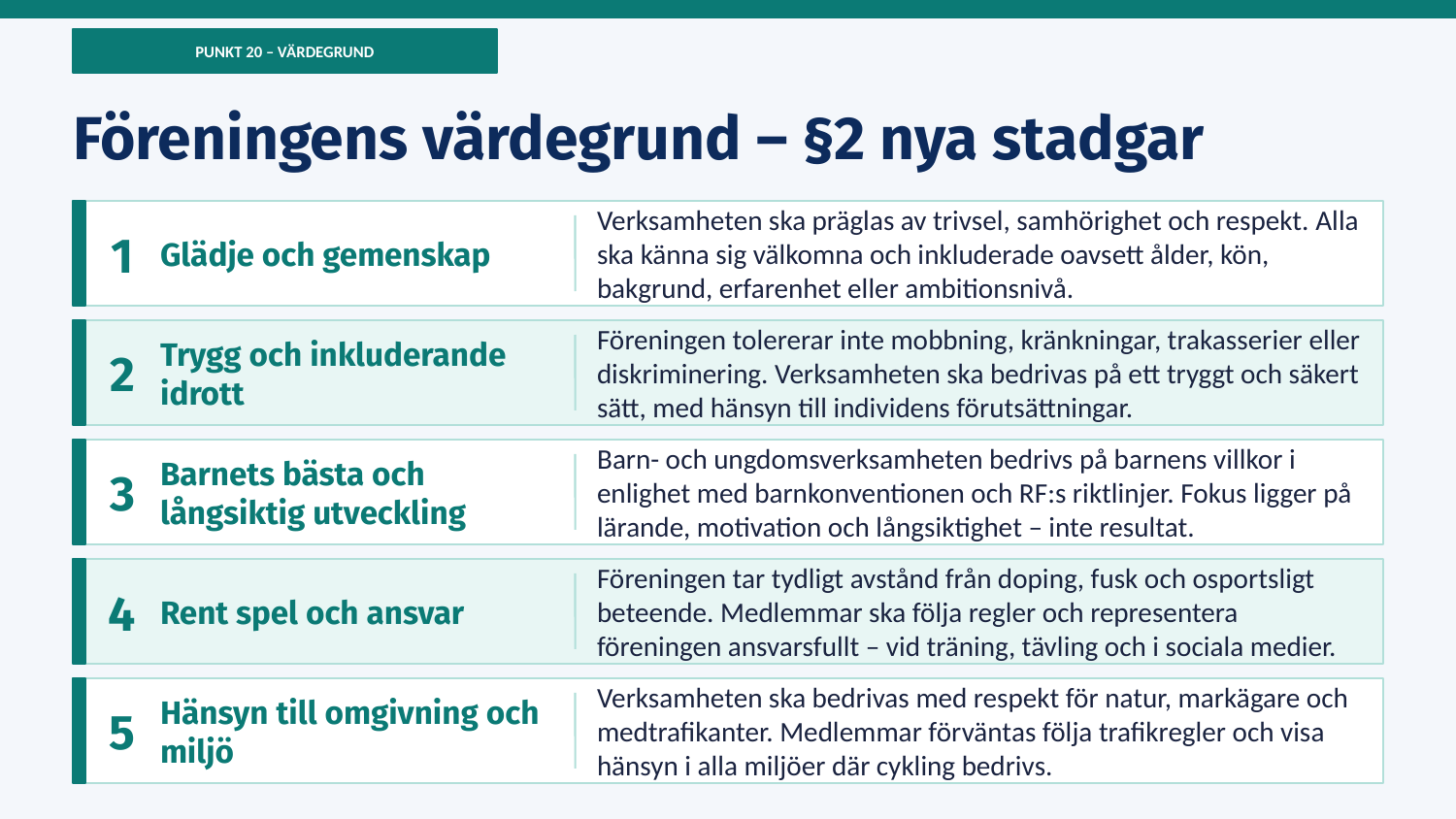

PUNKT 20 – VÄRDEGRUND
Föreningens värdegrund – §2 nya stadgar

1
Glädje och gemenskap
Verksamheten ska präglas av trivsel, samhörighet och respekt. Alla ska känna sig välkomna och inkluderade oavsett ålder, kön, bakgrund, erfarenhet eller ambitionsnivå.

2
Trygg och inkluderande idrott
Föreningen tolererar inte mobbning, kränkningar, trakasserier eller diskriminering. Verksamheten ska bedrivas på ett tryggt och säkert sätt, med hänsyn till individens förutsättningar.

3
Barnets bästa och långsiktig utveckling
Barn- och ungdomsverksamheten bedrivs på barnens villkor i enlighet med barnkonventionen och RF:s riktlinjer. Fokus ligger på lärande, motivation och långsiktighet – inte resultat.

4
Rent spel och ansvar
Föreningen tar tydligt avstånd från doping, fusk och osportsligt beteende. Medlemmar ska följa regler och representera föreningen ansvarsfullt – vid träning, tävling och i sociala medier.

5
Hänsyn till omgivning och miljö
Verksamheten ska bedrivas med respekt för natur, markägare och medtrafikanter. Medlemmar förväntas följa trafikregler och visa hänsyn i alla miljöer där cykling bedrivs.